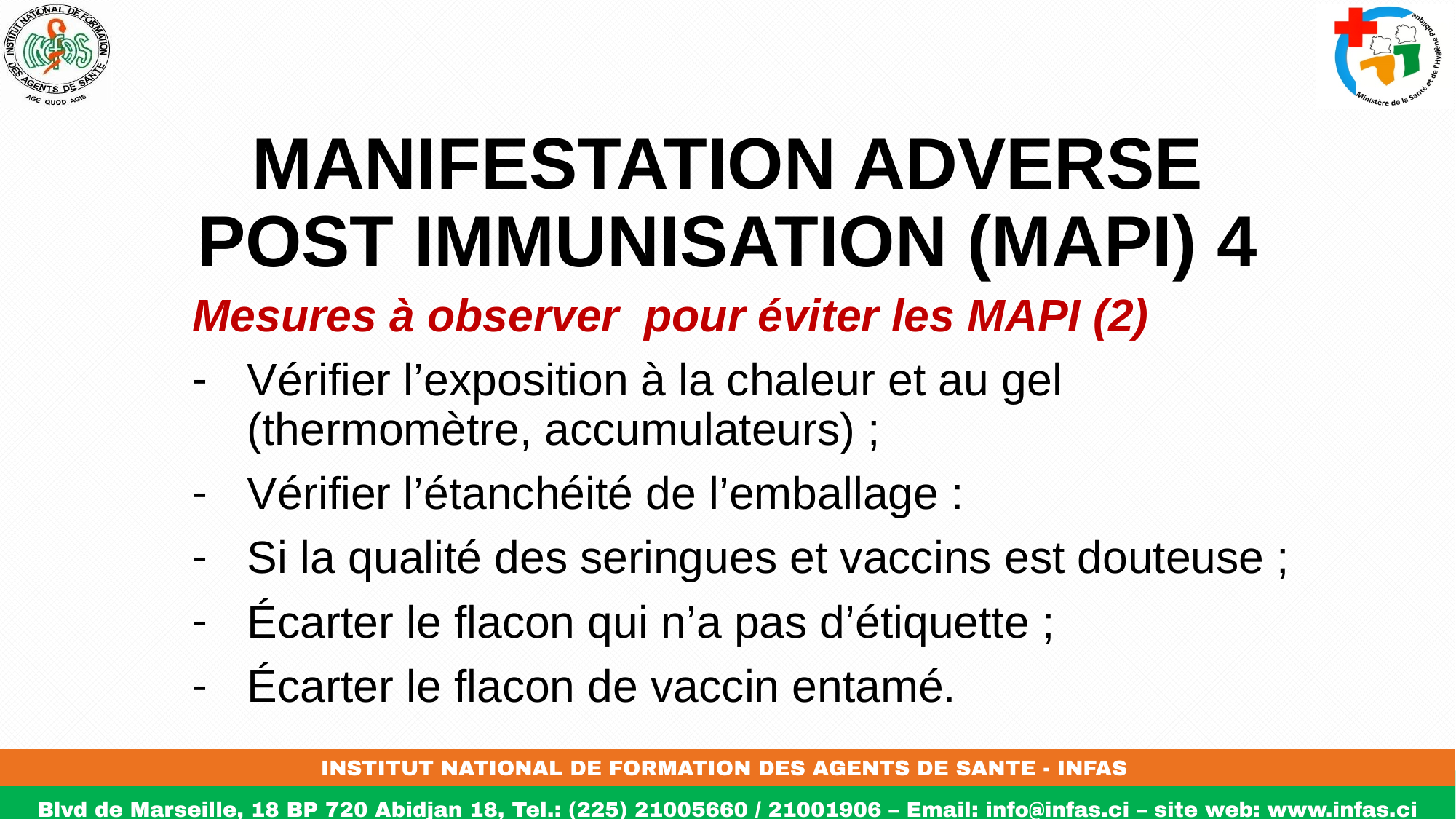

# MANIFESTATION ADVERSE POST IMMUNISATION (MAPI) 4
Mesures à observer  pour éviter les MAPI (2)
Vérifier l’exposition à la chaleur et au gel (thermomètre, accumulateurs) ;
Vérifier l’étanchéité de l’emballage :
Si la qualité des seringues et vaccins est douteuse ;
Écarter le flacon qui n’a pas d’étiquette ;
Écarter le flacon de vaccin entamé.